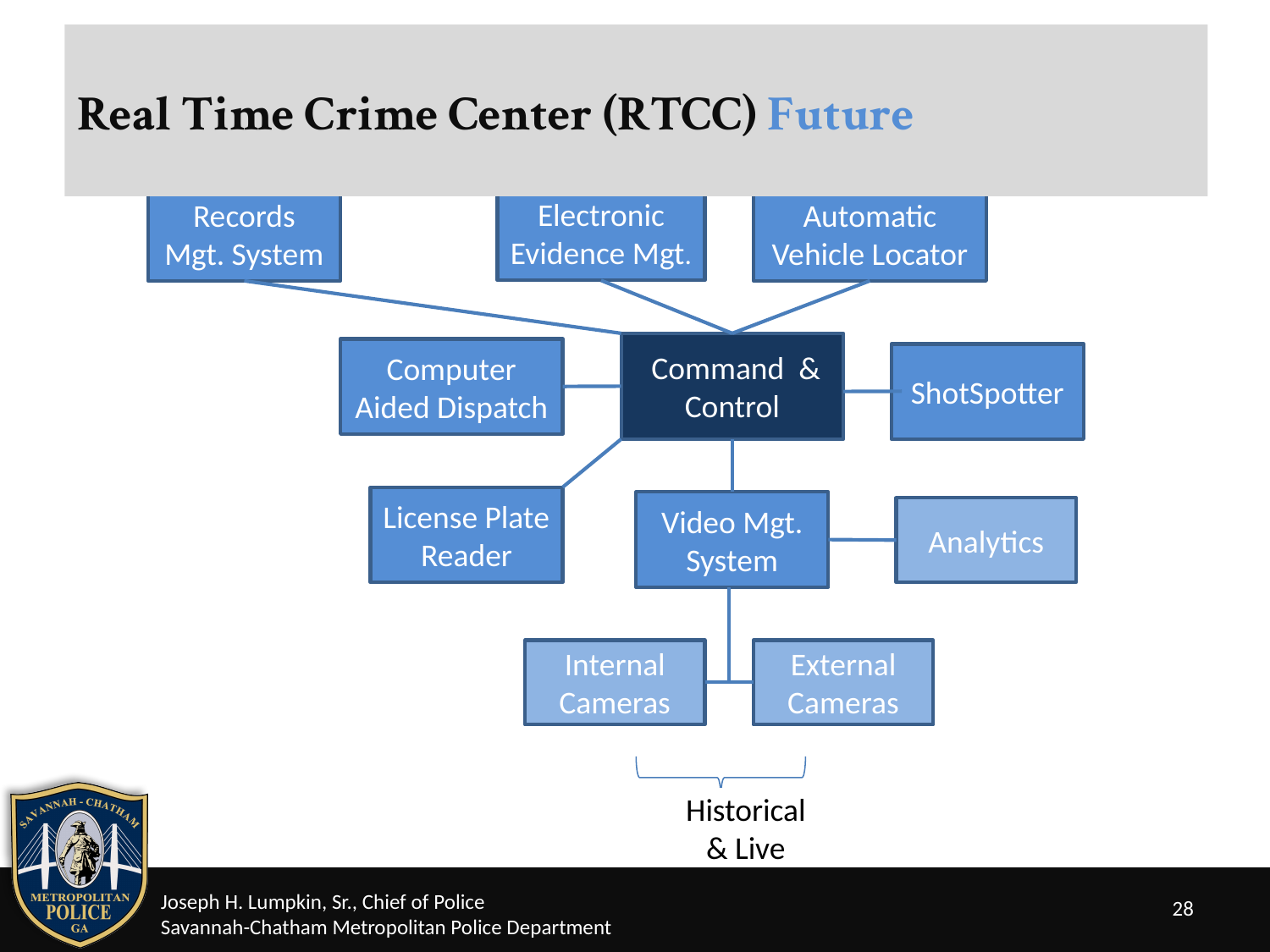

# Real Time Crime Center (RTCC) Future
Electronic Evidence Mgt.
Records Mgt. System
Automatic Vehicle Locator
 Command  & Control
Computer Aided Dispatch
ShotSpotter
License Plate Reader
Video Mgt. System
Analytics
Internal Cameras
External Cameras

Historical
& Live
28
Joseph H. Lumpkin, Sr., Chief of Police
Savannah-Chatham Metropolitan Police Department